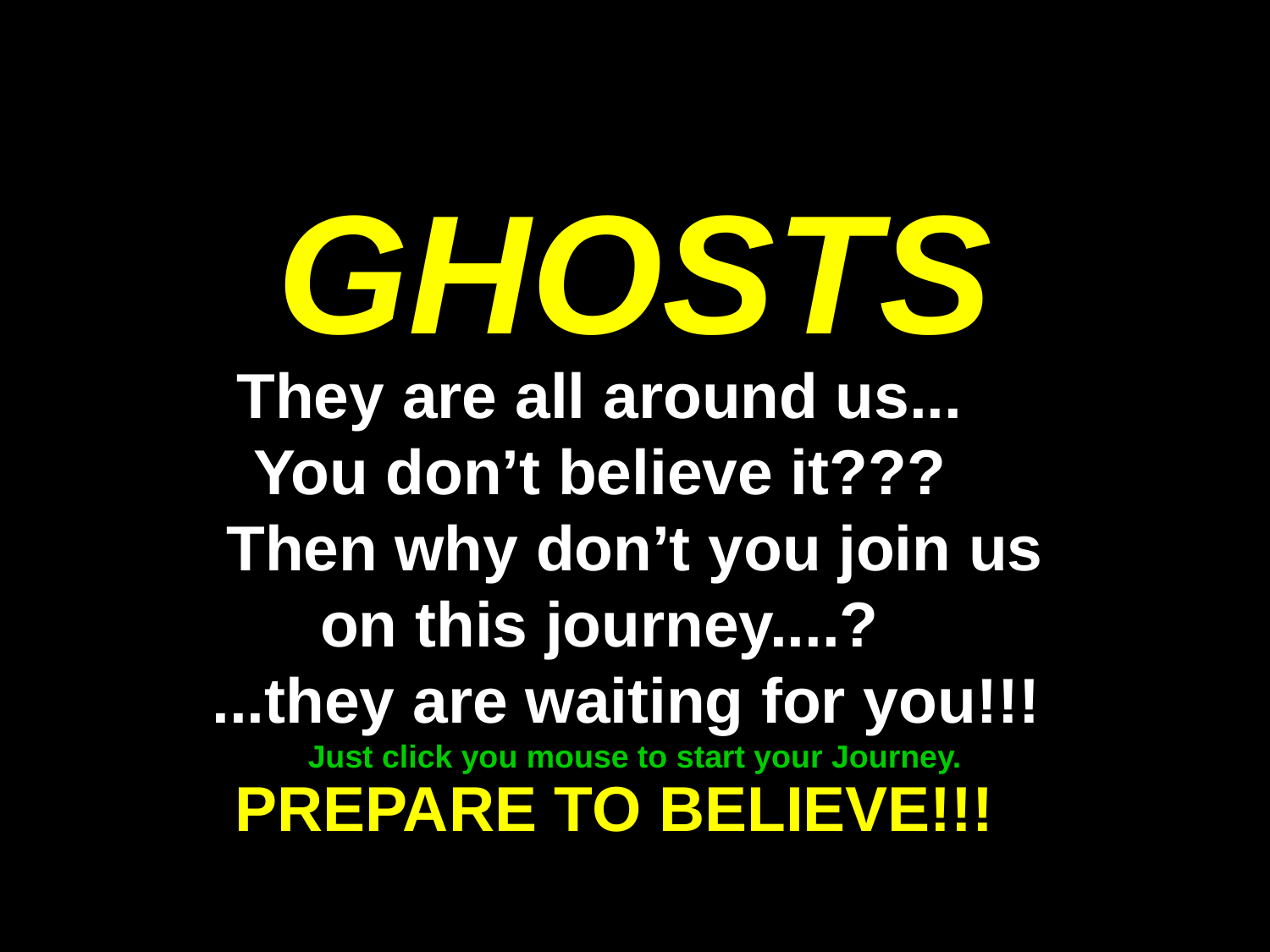

GHOSTS
They are all around us...
You don’t believe it???
Then why don’t you join us
on this journey....?
...they are waiting for you!!!
Just click you mouse to start your Journey.
PREPARE TO BELIEVE!!!